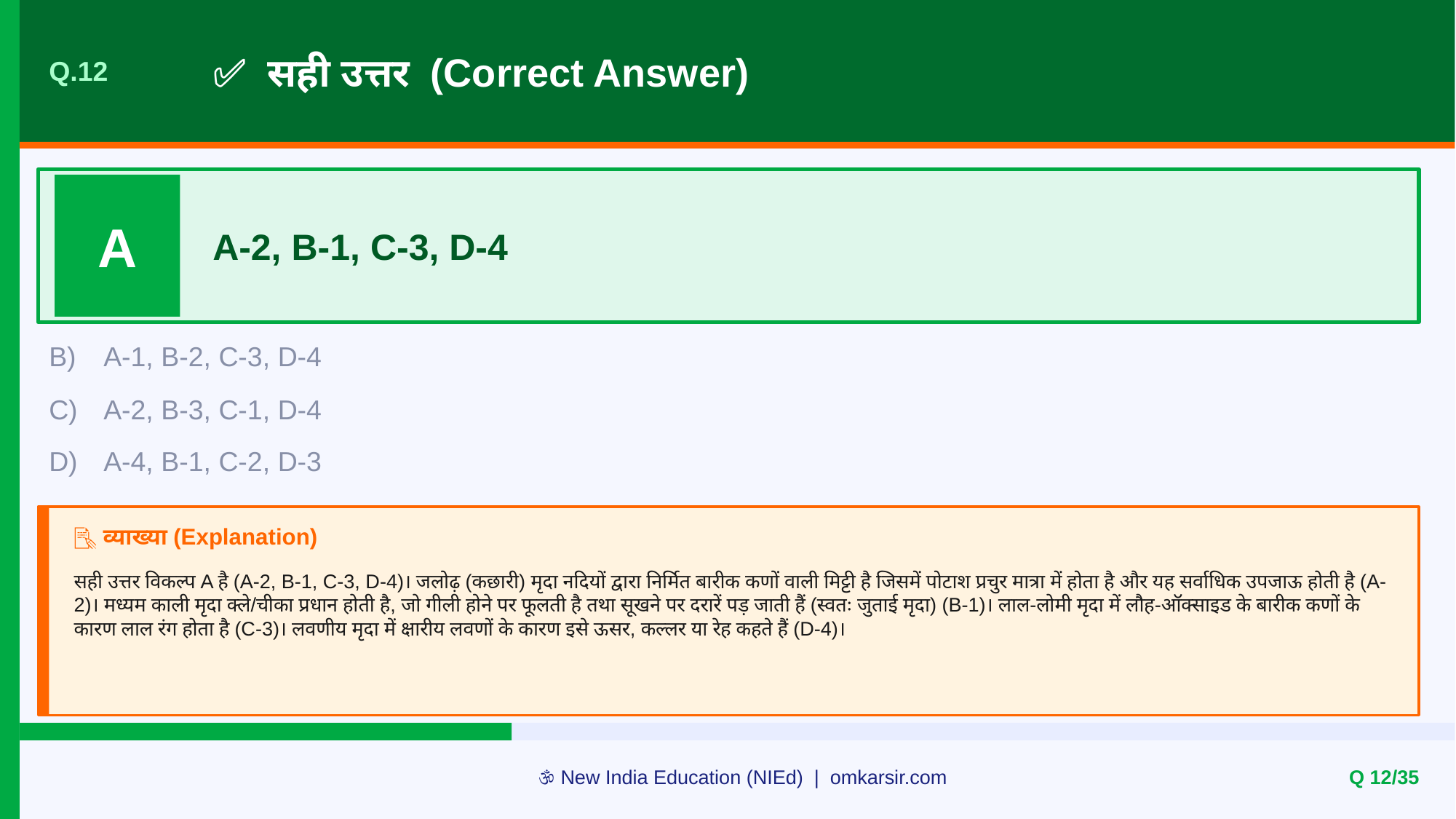

✅  सही उत्तर  (Correct Answer)
Q.12

A
A-2, B-1, C-3, D-4
B)
A-1, B-2, C-3, D-4
C)
A-2, B-3, C-1, D-4
D)
A-4, B-1, C-2, D-3

📝 व्याख्या (Explanation)
सही उत्तर विकल्प A है (A-2, B-1, C-3, D-4)। जलोढ़ (कछारी) मृदा नदियों द्वारा निर्मित बारीक कणों वाली मिट्टी है जिसमें पोटाश प्रचुर मात्रा में होता है और यह सर्वाधिक उपजाऊ होती है (A-2)। मध्यम काली मृदा क्ले/चीका प्रधान होती है, जो गीली होने पर फूलती है तथा सूखने पर दरारें पड़ जाती हैं (स्वतः जुताई मृदा) (B-1)। लाल-लोमी मृदा में लौह-ऑक्साइड के बारीक कणों के कारण लाल रंग होता है (C-3)। लवणीय मृदा में क्षारीय लवणों के कारण इसे ऊसर, कल्लर या रेह कहते हैं (D-4)।

🕉️ New India Education (NIEd)  |  omkarsir.com
Q 12/35